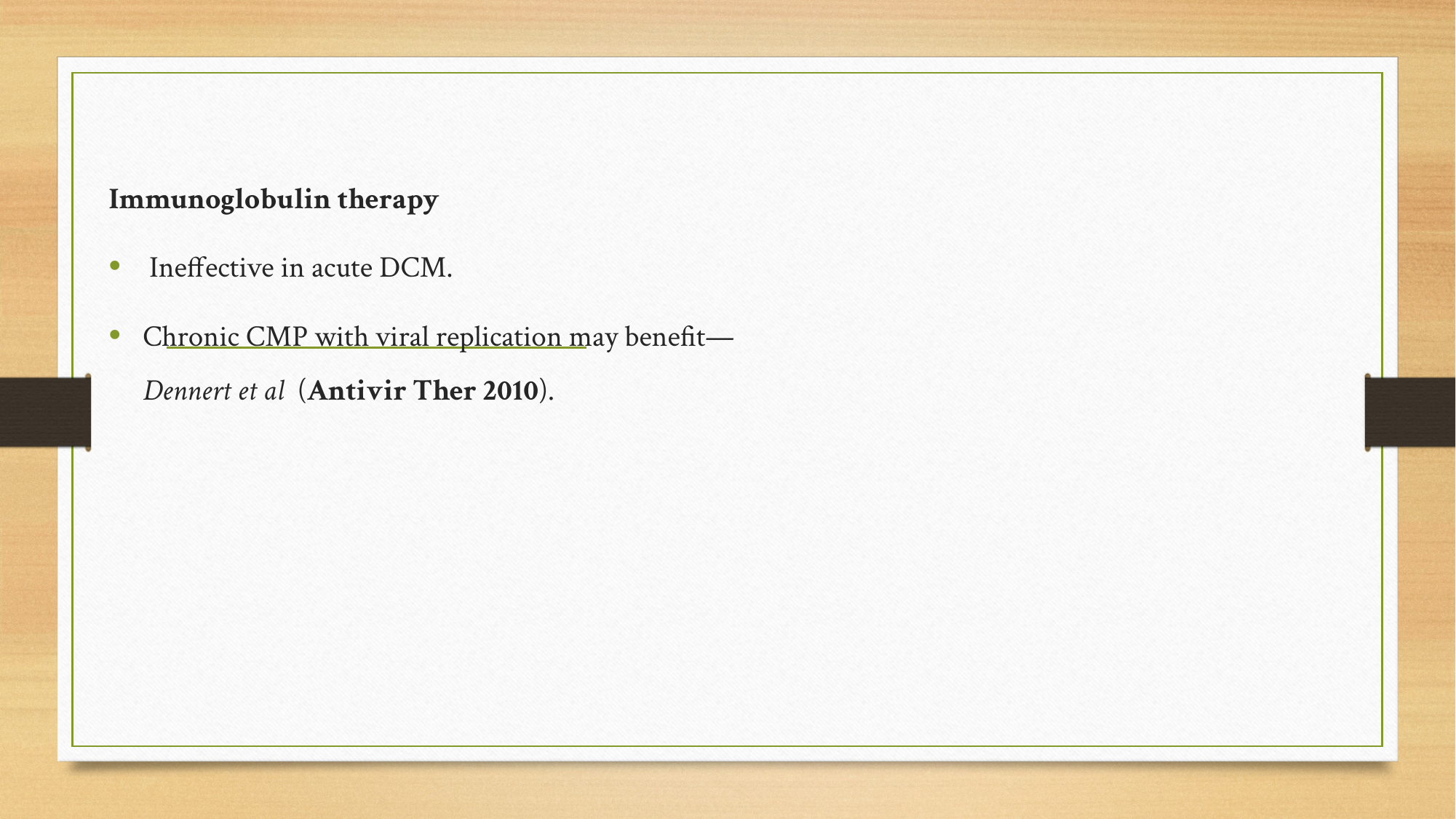

Immunoglobulin therapy
Ineffective in acute DCM.
Chronic CMP with viral replication may benefit—Dennert et al  (Antivir Ther 2010).